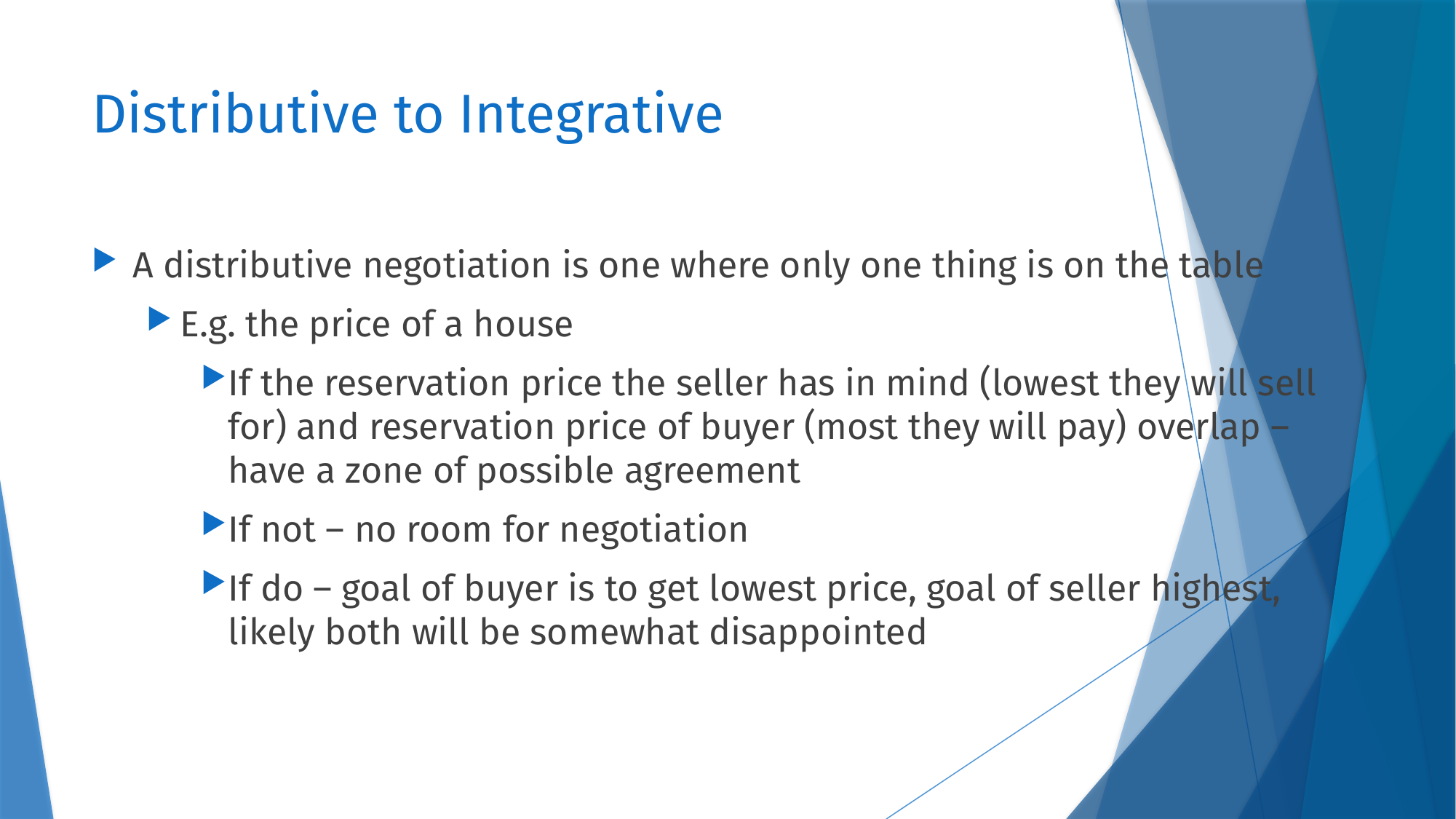

# Distributive to Integrative
A distributive negotiation is one where only one thing is on the table
E.g. the price of a house
If the reservation price the seller has in mind (lowest they will sell for) and reservation price of buyer (most they will pay) overlap – have a zone of possible agreement
If not – no room for negotiation
If do – goal of buyer is to get lowest price, goal of seller highest, likely both will be somewhat disappointed